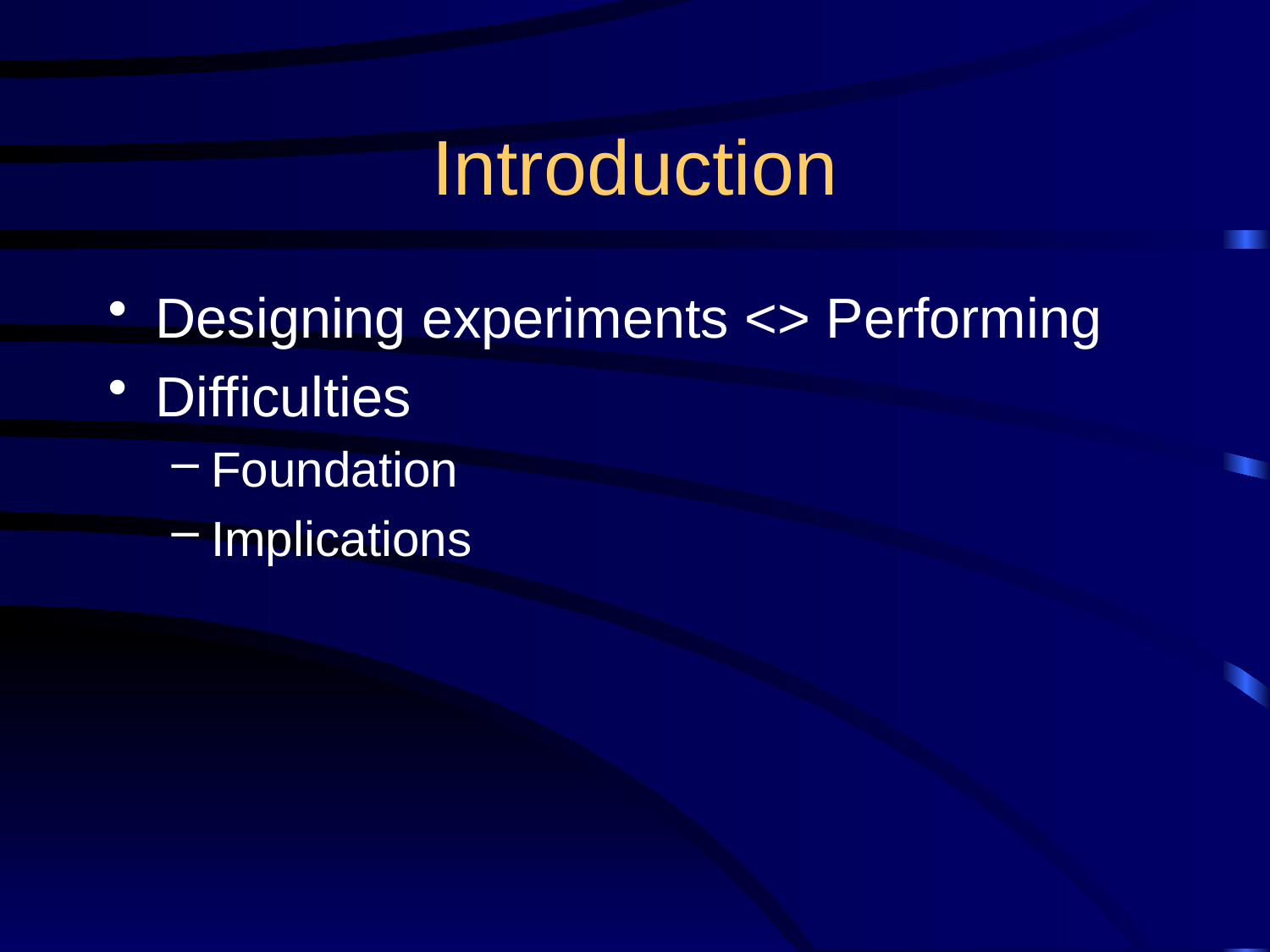

# Introduction
Designing experiments <> Performing
Difficulties
Foundation
Implications